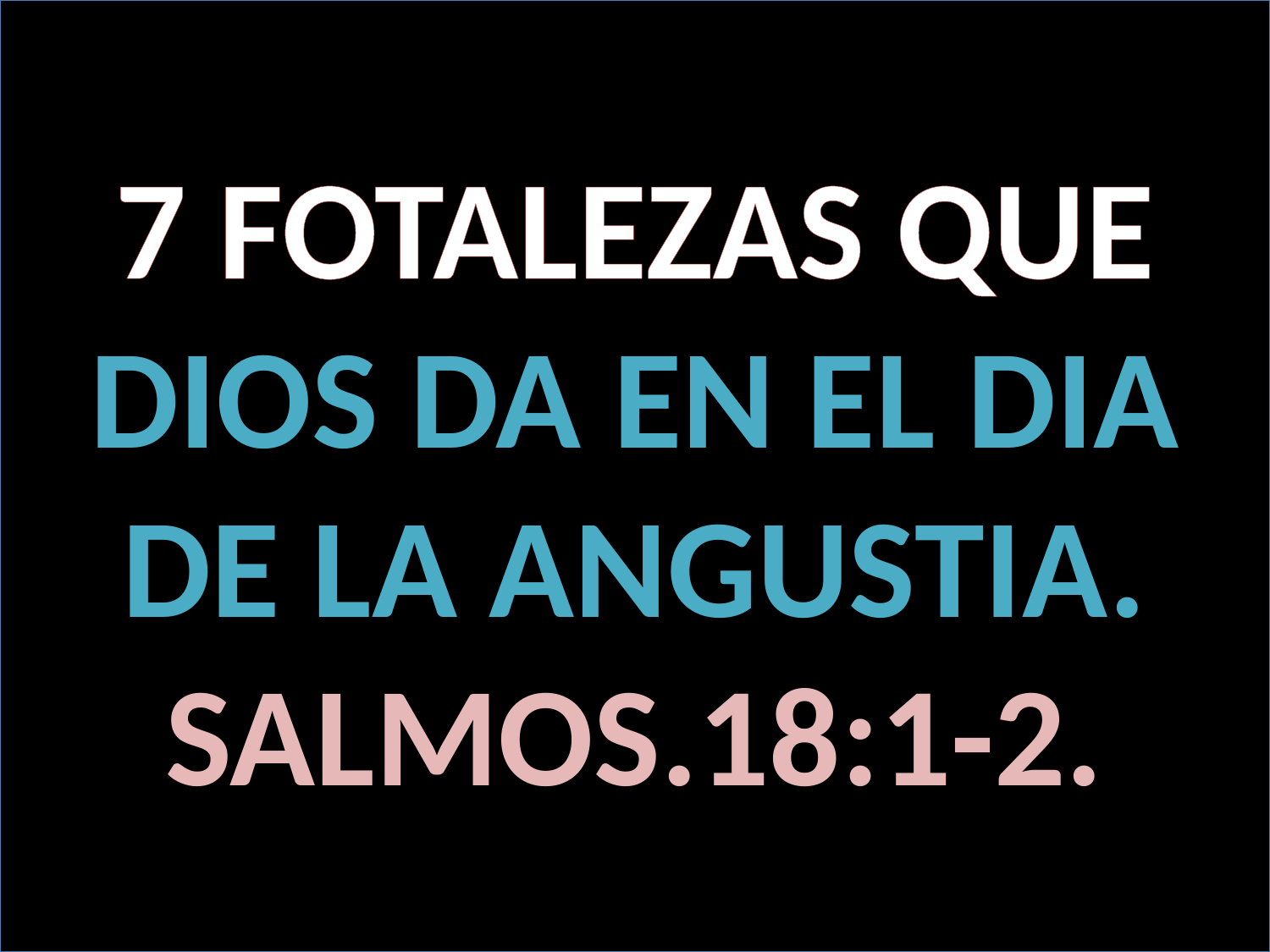

7 FOTALEZAS QUE DIOS DA EN EL DIA DE LA ANGUSTIA.
SALMOS.18:1-2.